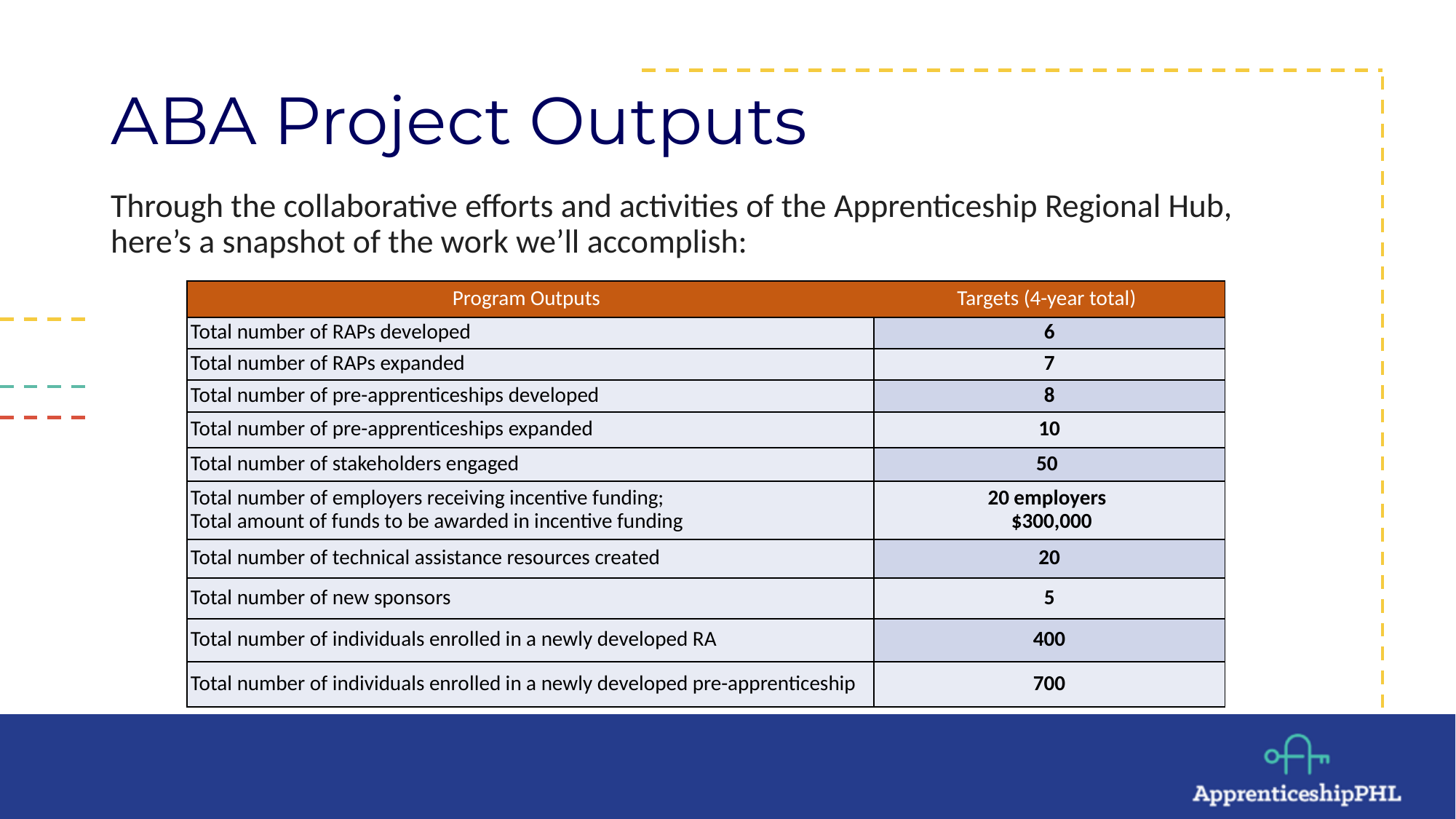

# ABA Project Outputs
Through the collaborative efforts and activities of the Apprenticeship Regional Hub, here’s a snapshot of the work we’ll accomplish:
| Program Outputs | Targets (4-year total) |
| --- | --- |
| Total number of RAPs developed | 6 |
| Total number of RAPs expanded | 7 |
| Total number of pre-apprenticeships developed | 8 |
| Total number of pre-apprenticeships expanded | 10 |
| Total number of stakeholders engaged | 50 |
| Total number of employers receiving incentive funding; Total amount of funds to be awarded in incentive funding | 20 employers   $300,000 |
| Total number of technical assistance resources created | 20 |
| Total number of new sponsors | 5 |
| Total number of individuals enrolled in a newly developed RA | 400 |
| Total number of individuals enrolled in a newly developed pre-apprenticeship | 700 |